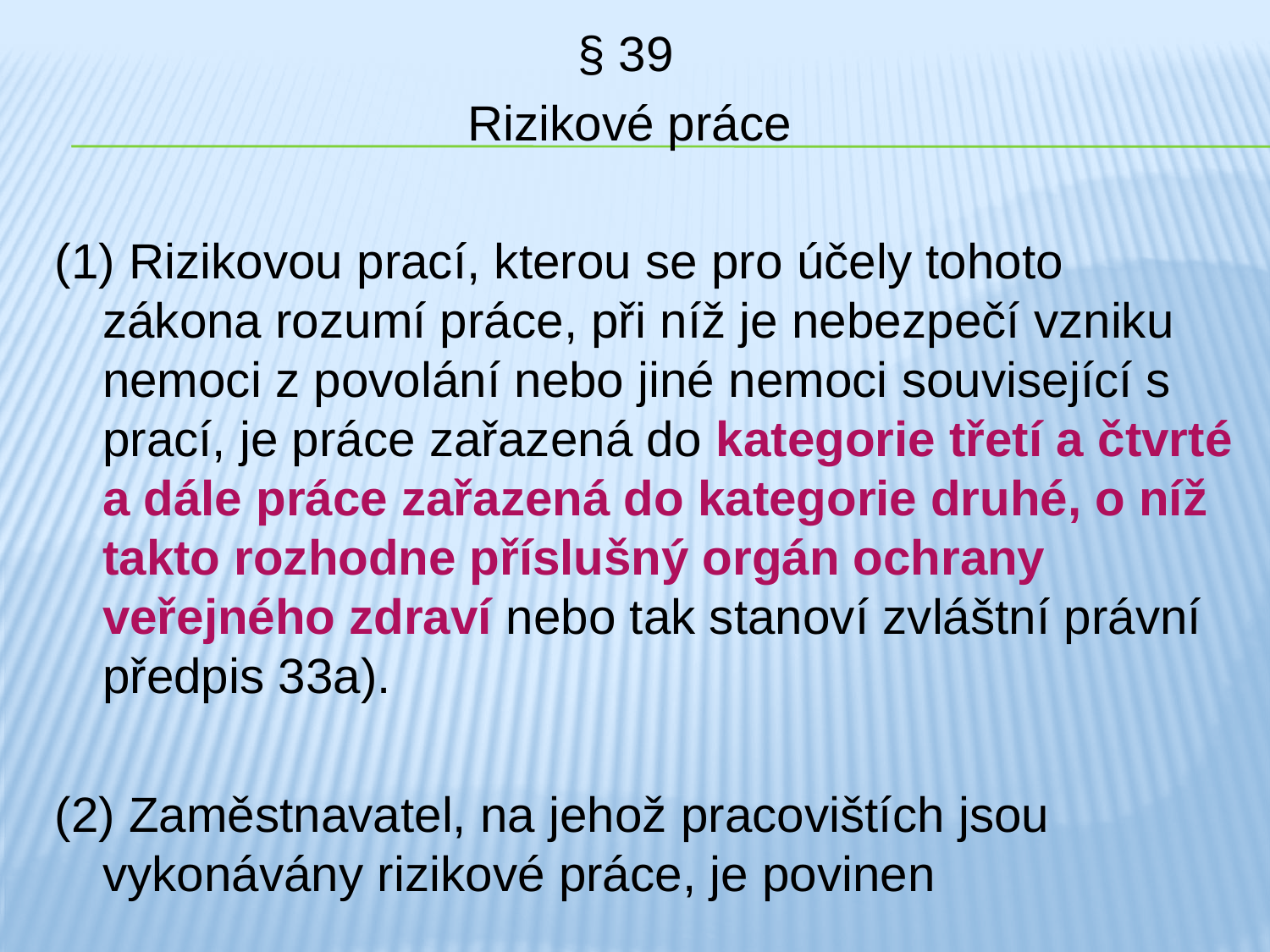

§ 39
                              Rizikové práce

(1) Rizikovou prací, kterou se pro účely tohoto zákona rozumí práce, při níž je nebezpečí vzniku nemoci z povolání nebo jiné nemoci související s prací, je práce zařazená do kategorie třetí a čtvrté a dále práce zařazená do kategorie druhé, o níž takto rozhodne příslušný orgán ochrany veřejného zdraví nebo tak stanoví zvláštní právní předpis 33a).

(2) Zaměstnavatel, na jehož pracovištích jsou vykonávány rizikové práce, je povinen